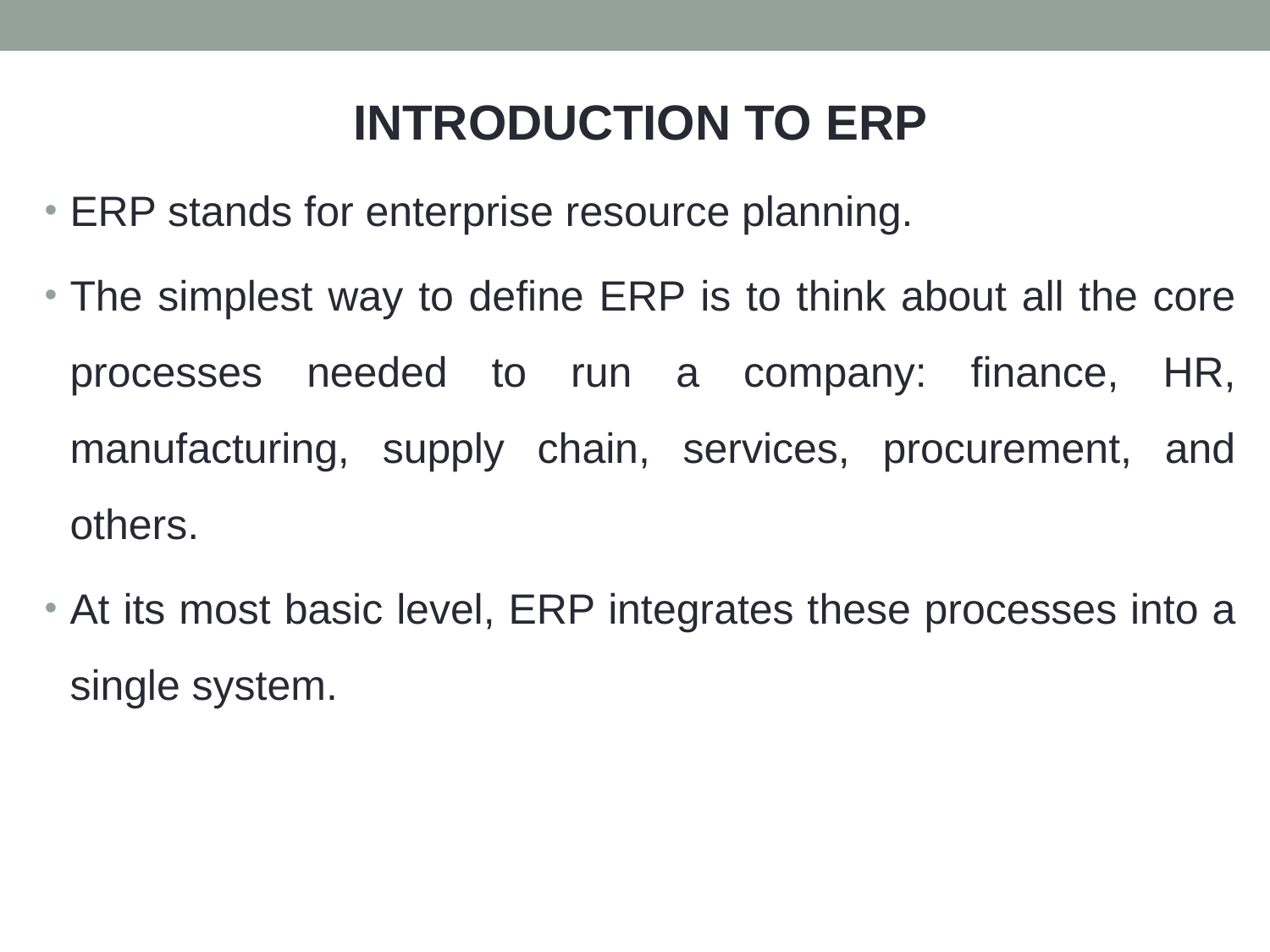

INTRODUCTION TO ERP
ERP stands for enterprise resource planning.
The simplest way to define ERP is to think about all the core processes needed to run a company: finance, HR, manufacturing, supply chain, services, procurement, and others.
At its most basic level, ERP integrates these processes into a single system.